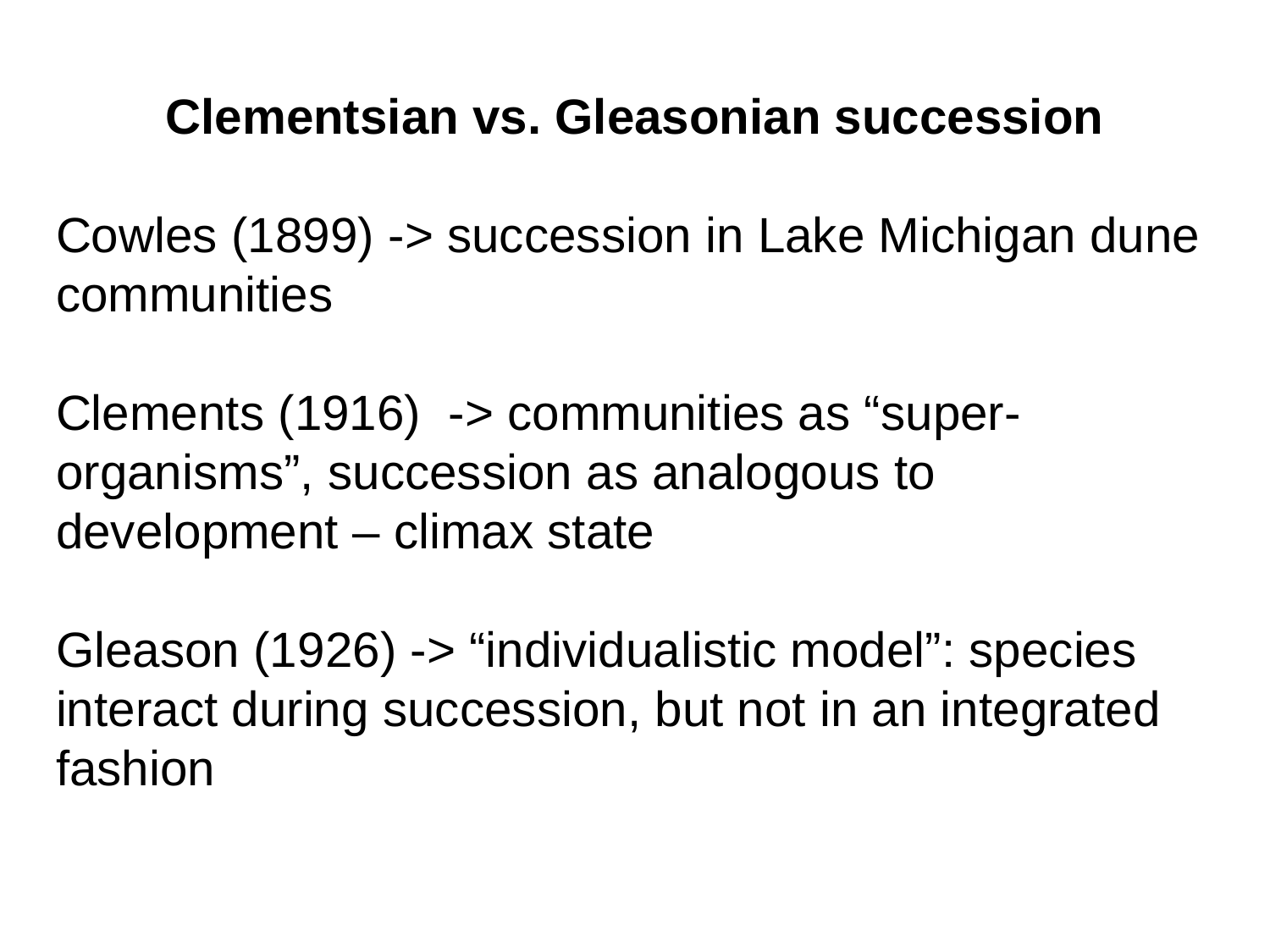

Clementsian vs. Gleasonian succession

Cowles (1899) -> succession in Lake Michigan dune communities

Clements (1916)  -> communities as “super-organisms”, succession as analogous to development – climax state

Gleason (1926) -> “individualistic model”: species interact during succession, but not in an integrated fashion